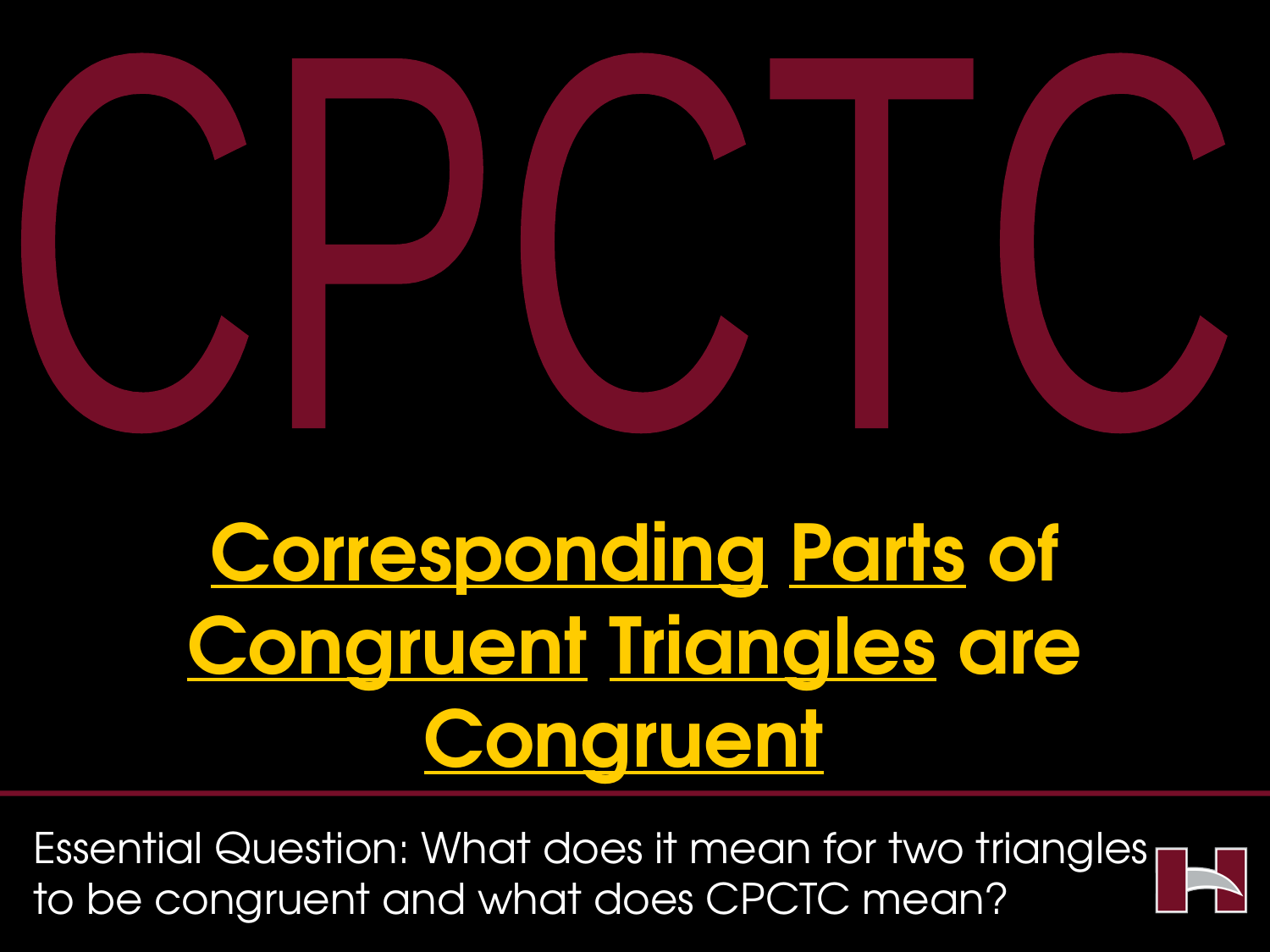

CPCTC
Corresponding Parts of Congruent Triangles are Congruent
Essential Question: What does it mean for two triangles to be congruent and what does CPCTC mean?